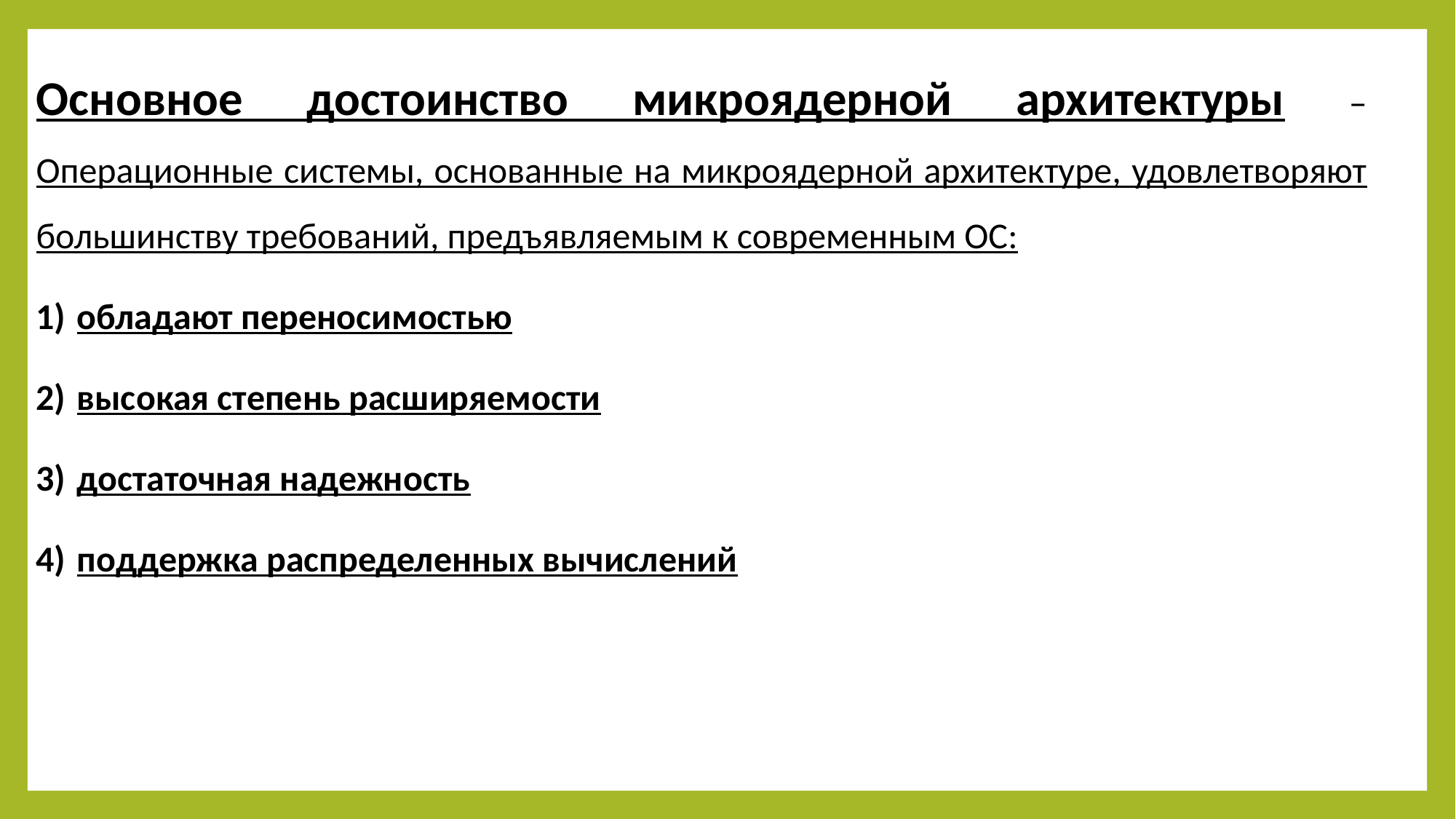

Основное достоинство микроядерной архитектуры – Операционные системы, основанные на микроядерной архитектуре, удовлетворяют большинству требований, предъявляемым к современным ОС:
обладают переносимостью
высокая степень расширяемости
достаточная надежность
поддержка распределенных вычислений